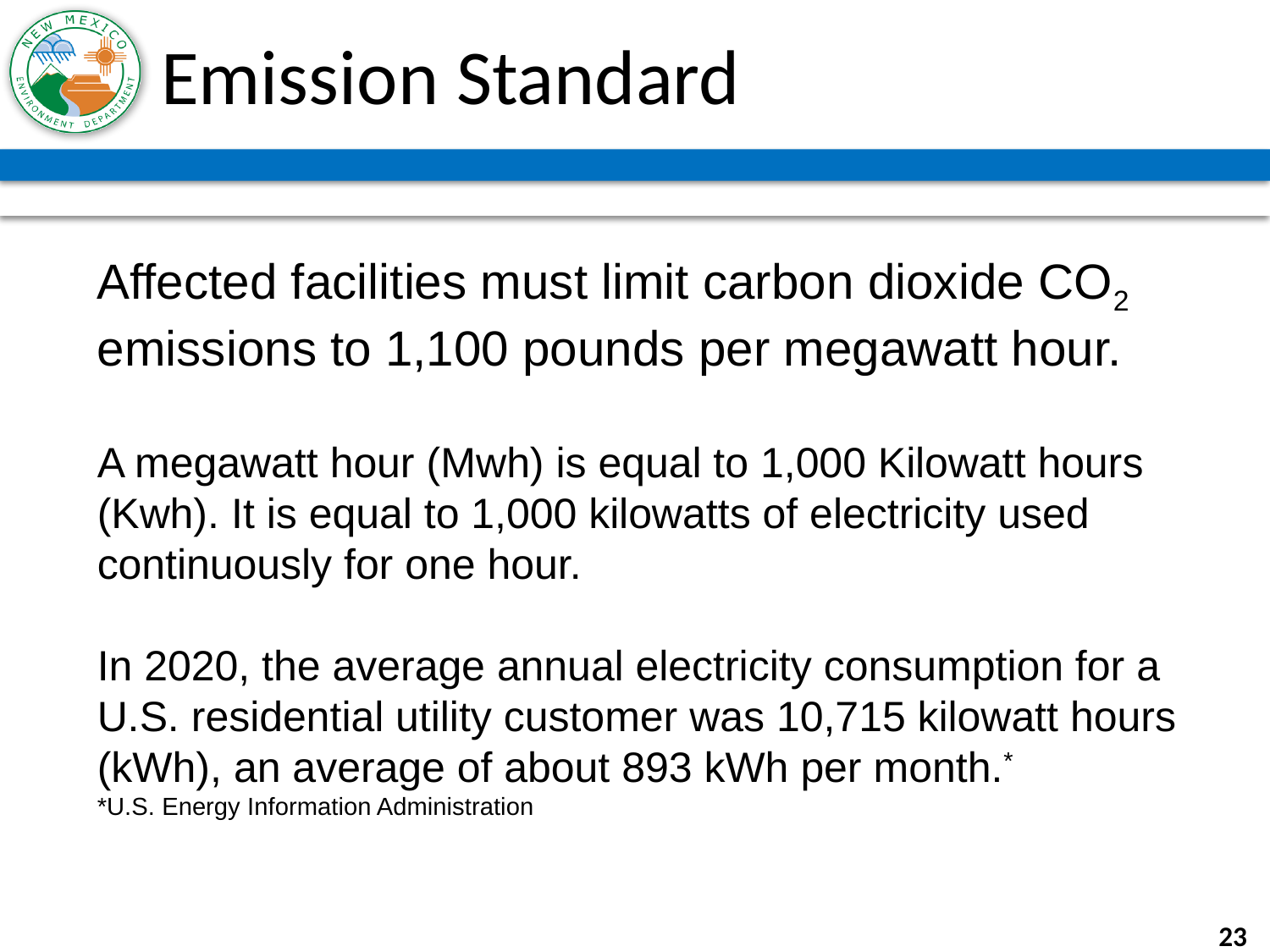

# Emission Standard
Affected facilities must limit carbon dioxide CO2 emissions to 1,100 pounds per megawatt hour.

A megawatt hour (Mwh) is equal to 1,000 Kilowatt hours (Kwh). It is equal to 1,000 kilowatts of electricity used continuously for one hour.

In 2020, the average annual electricity consumption for a U.S. residential utility customer was 10,715 kilowatt hours (kWh), an average of about 893 kWh per month.*
*U.S. Energy Information Administration
23